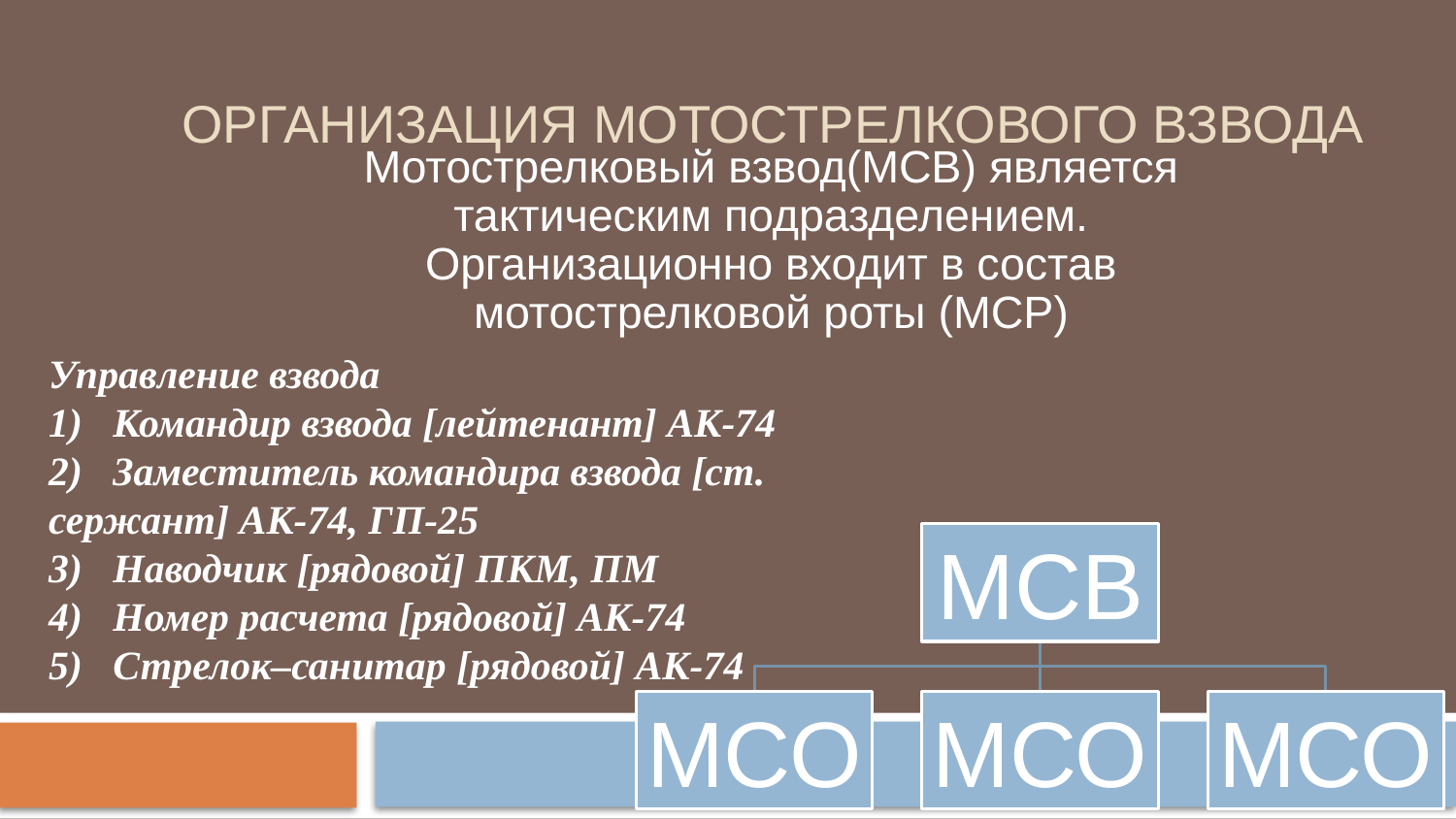

# ОРГАНИЗАЦИЯ МОТОСТРЕЛКОВОГО ВЗВОДА
Мотострелковый взвод(МСВ) является тактическим подразделением. Организационно входит в состав мотострелковой роты (МСР)
Управление взвода
1)   Командир взвода [лейтенант] АК-74
2)   Заместитель командира взвода [ст. сержант] АК-74, ГП-25
3)   Наводчик [рядовой] ПКМ, ПМ
4)   Номер расчета [рядовой] АК-74
5)   Стрелок–санитар [рядовой] АК-74
МСВ
МСО
МСО
МСО